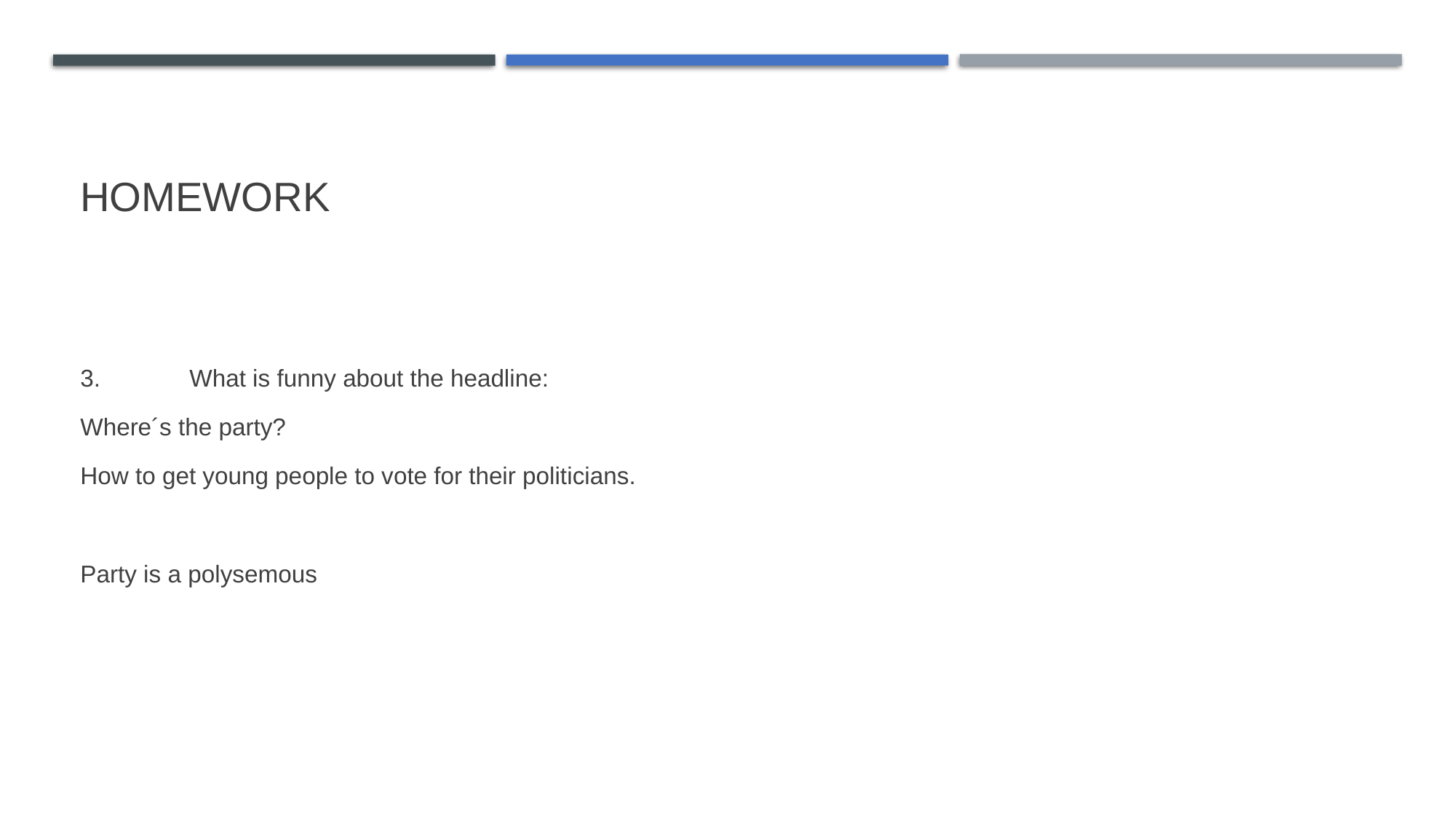

# homework
3.	What is funny about the headline:
Where´s the party?
How to get young people to vote for their politicians.

Party is a polysemous